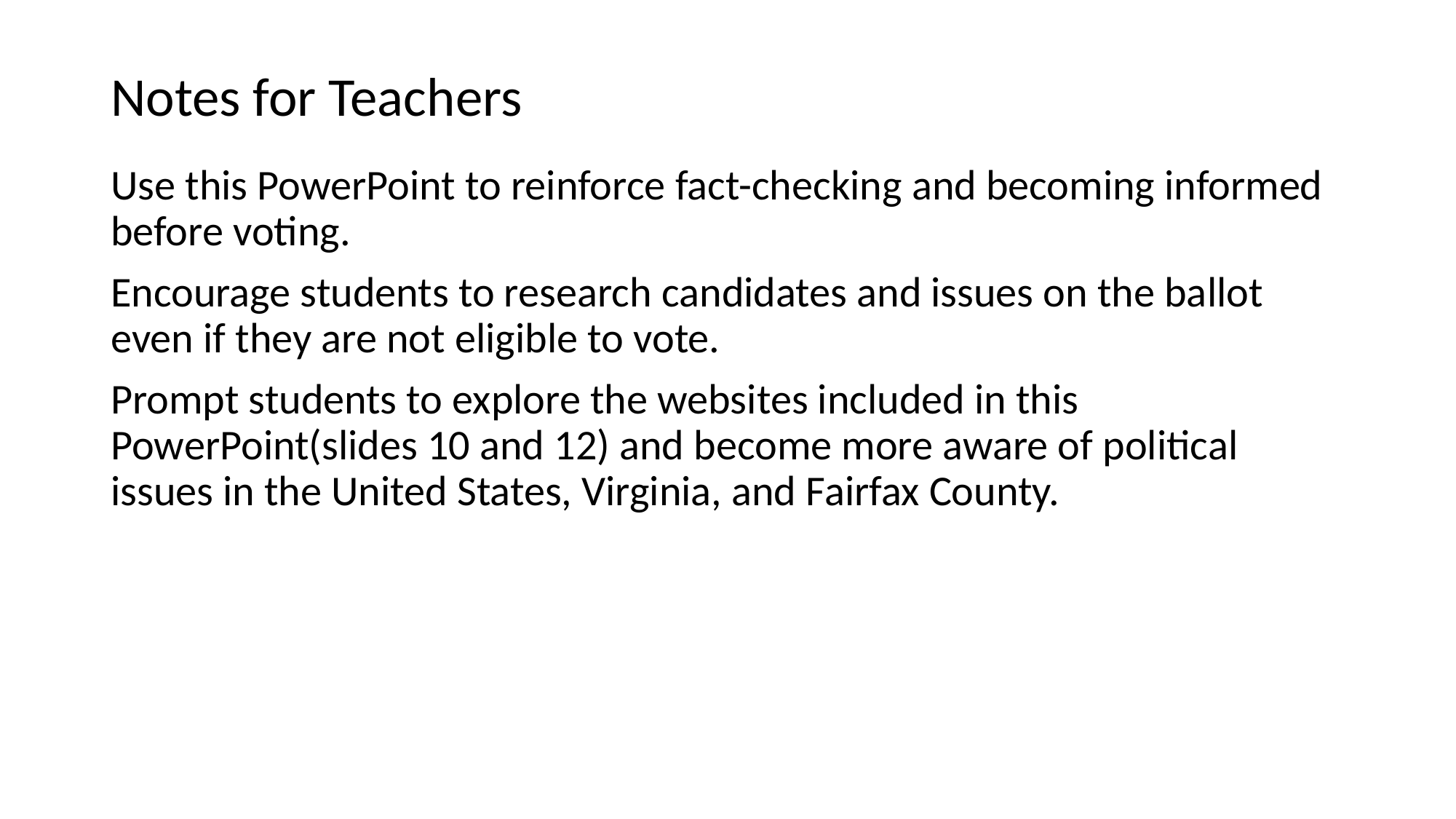

# Notes for Teachers
Use this PowerPoint to reinforce fact-checking and becoming informed before voting.
Encourage students to research candidates and issues on the ballot even if they are not eligible to vote.
Prompt students to explore the websites included in this PowerPoint(slides 10 and 12) and become more aware of political issues in the United States, Virginia, and Fairfax County.